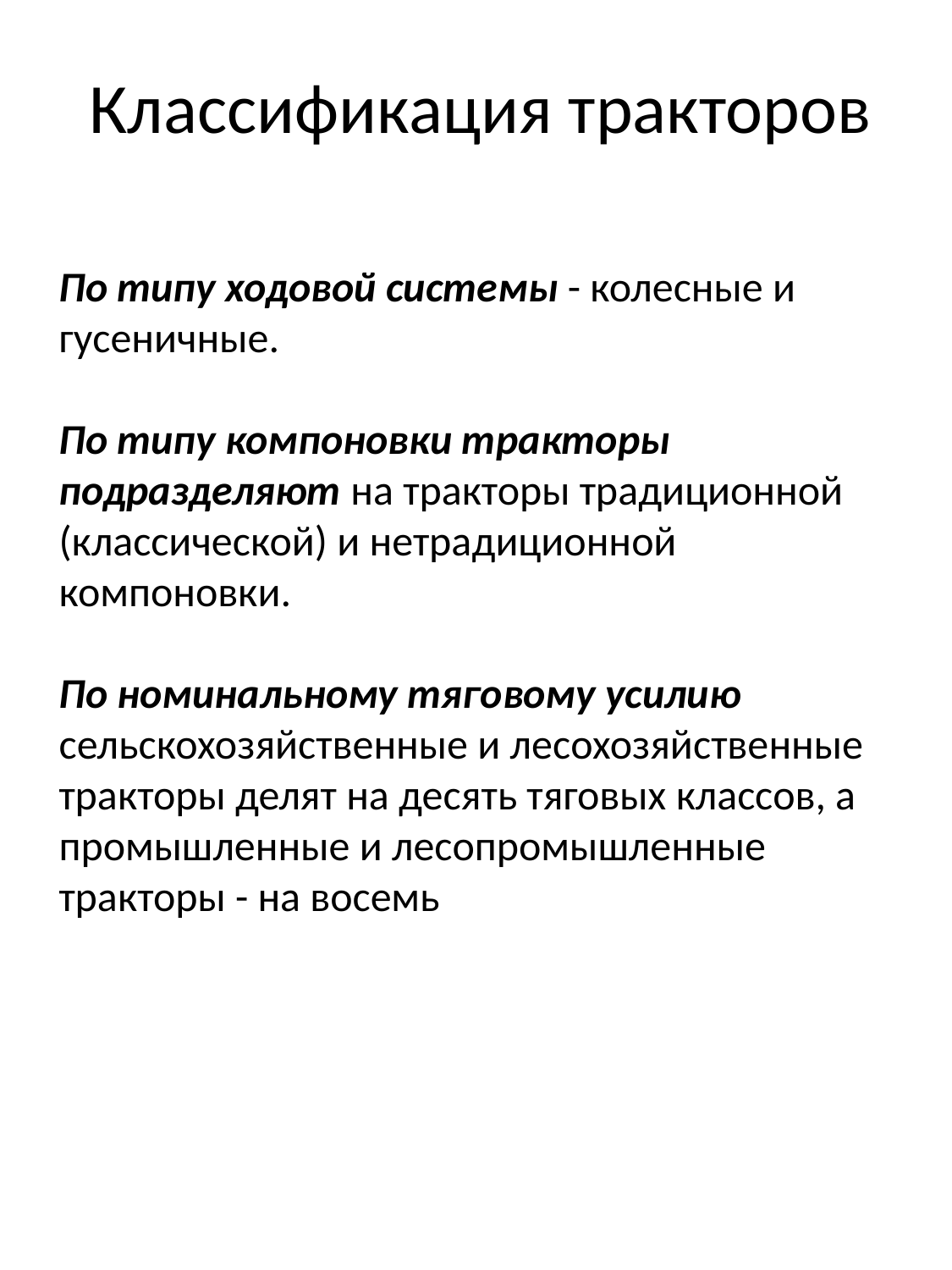

# Классификация тракторов

По типу ходовой системы - колесные и гусеничные.

По типу компоновки тракторы подразделяют на тракторы традиционной (классической) и нетрадиционной компоновки.

По номинальному тяговому усилию сельскохозяйственные и лесохозяйственные тракторы делят на десять тяговых классов, а промышленные и лесопромышленные тракторы - на восемь